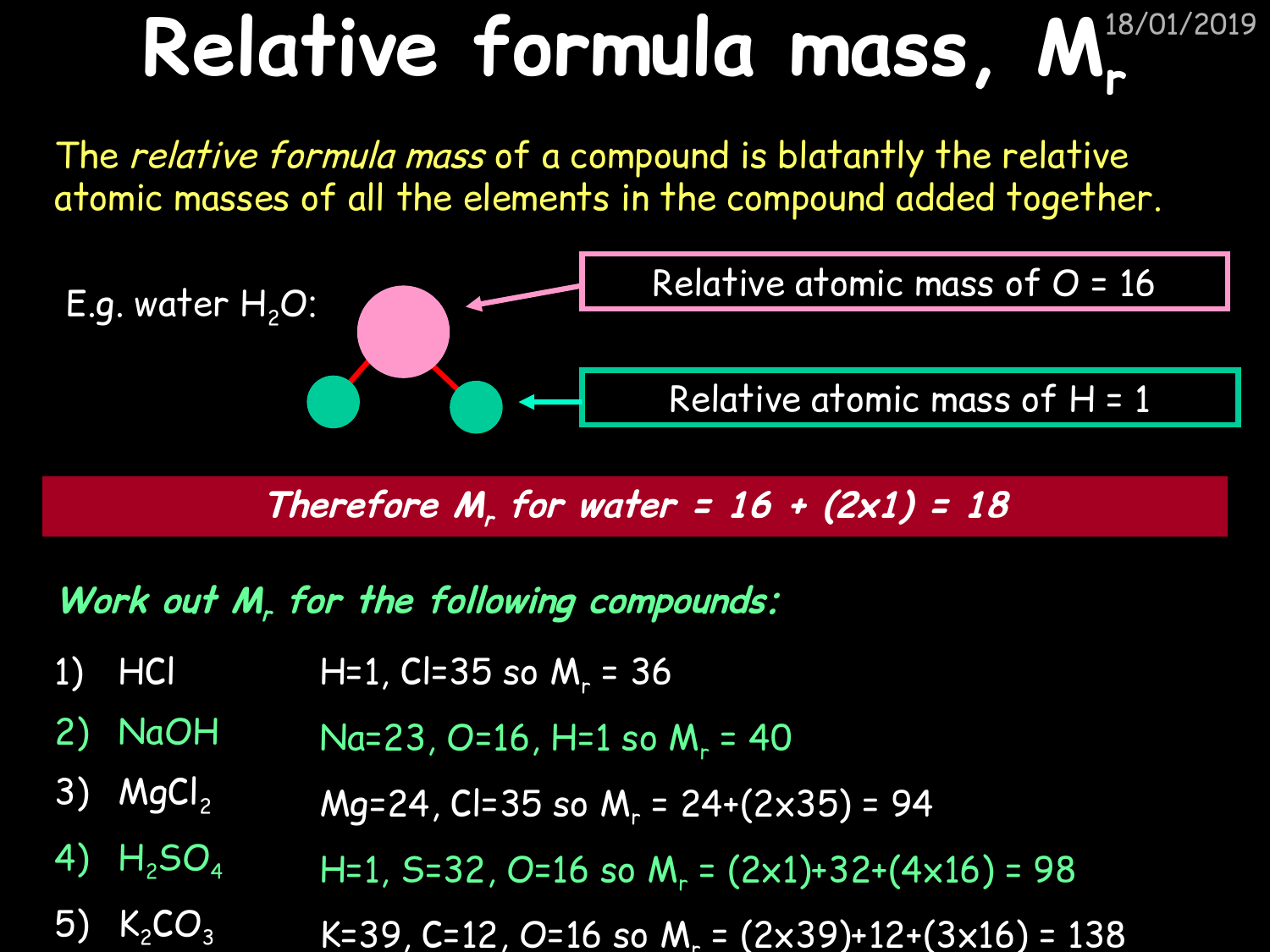

# Relative formula mass, Mr
18/01/2019
The relative formula mass of a compound is blatantly the relative atomic masses of all the elements in the compound added together.
Relative atomic mass of O = 16

E.g. water H2O:

Relative atomic mass of H = 1

Therefore Mr for water = 16 + (2x1) = 18
Work out Mr for the following compounds:
HCl
NaOH
MgCl2
H2SO4
K2CO3
H=1, Cl=35 so Mr = 36
Na=23, O=16, H=1 so Mr = 40
Mg=24, Cl=35 so Mr = 24+(2x35) = 94
H=1, S=32, O=16 so Mr = (2x1)+32+(4x16) = 98
K=39, C=12, O=16 so Mr = (2x39)+12+(3x16) = 138